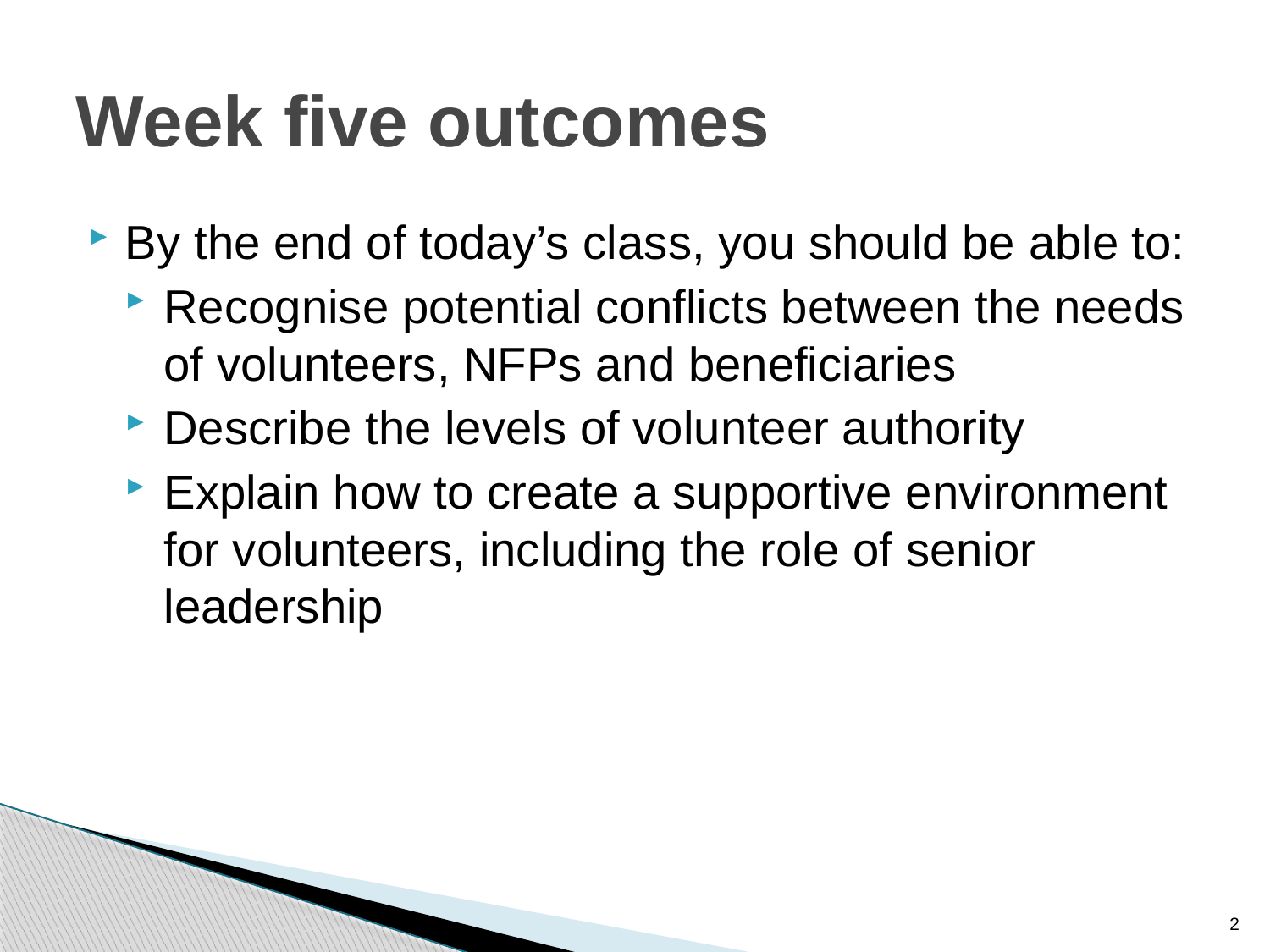

# Week five outcomes
By the end of today’s class, you should be able to:
Recognise potential conflicts between the needs of volunteers, NFPs and beneficiaries
Describe the levels of volunteer authority
Explain how to create a supportive environment for volunteers, including the role of senior leadership

2